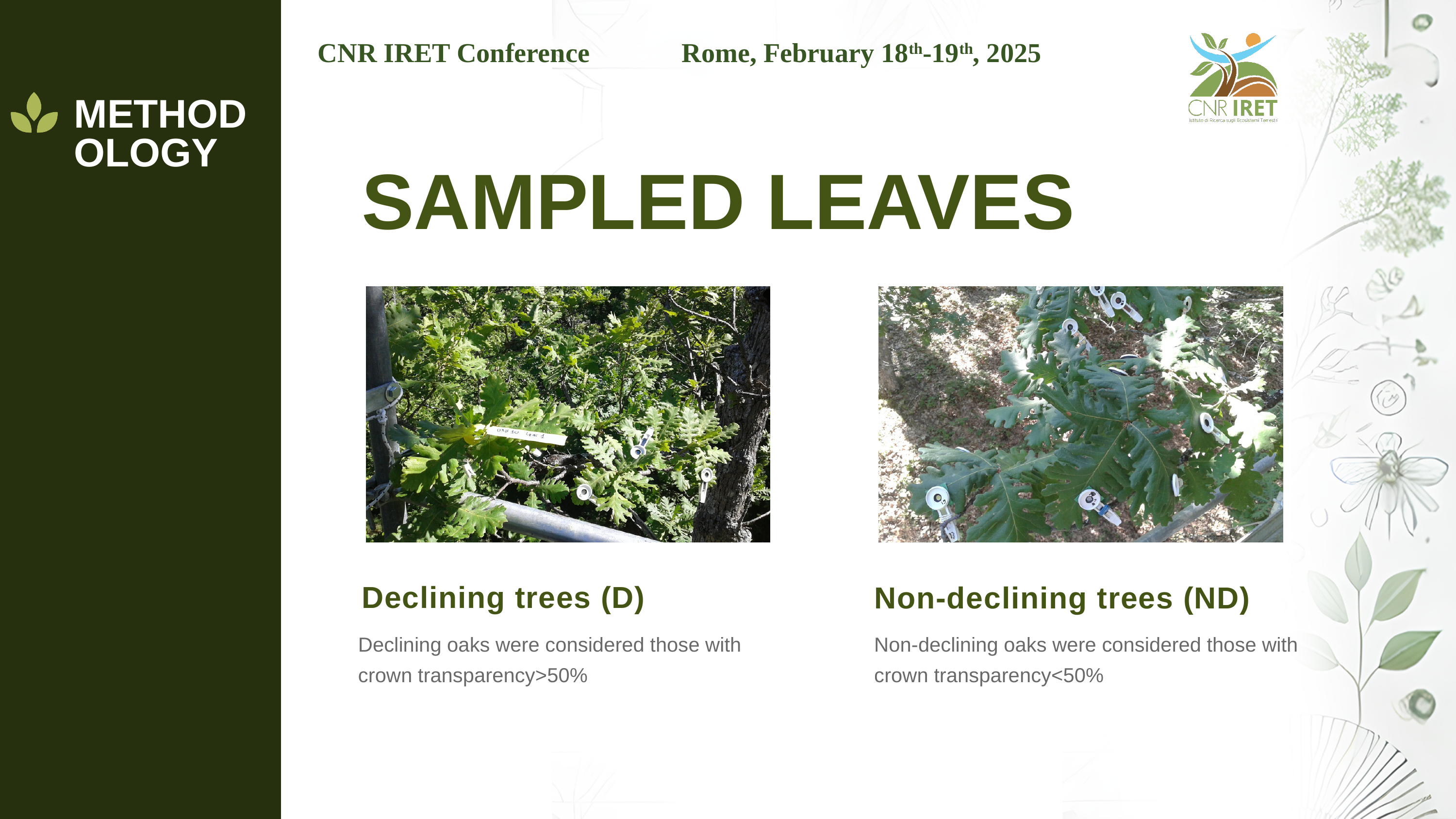

METHODOLOGY
SAMPLED LEAVES

Declining trees (D)
Non-declining trees (ND)
Declining oaks were considered those with crown transparency>50%
Non-declining oaks were considered those with crown transparency<50%